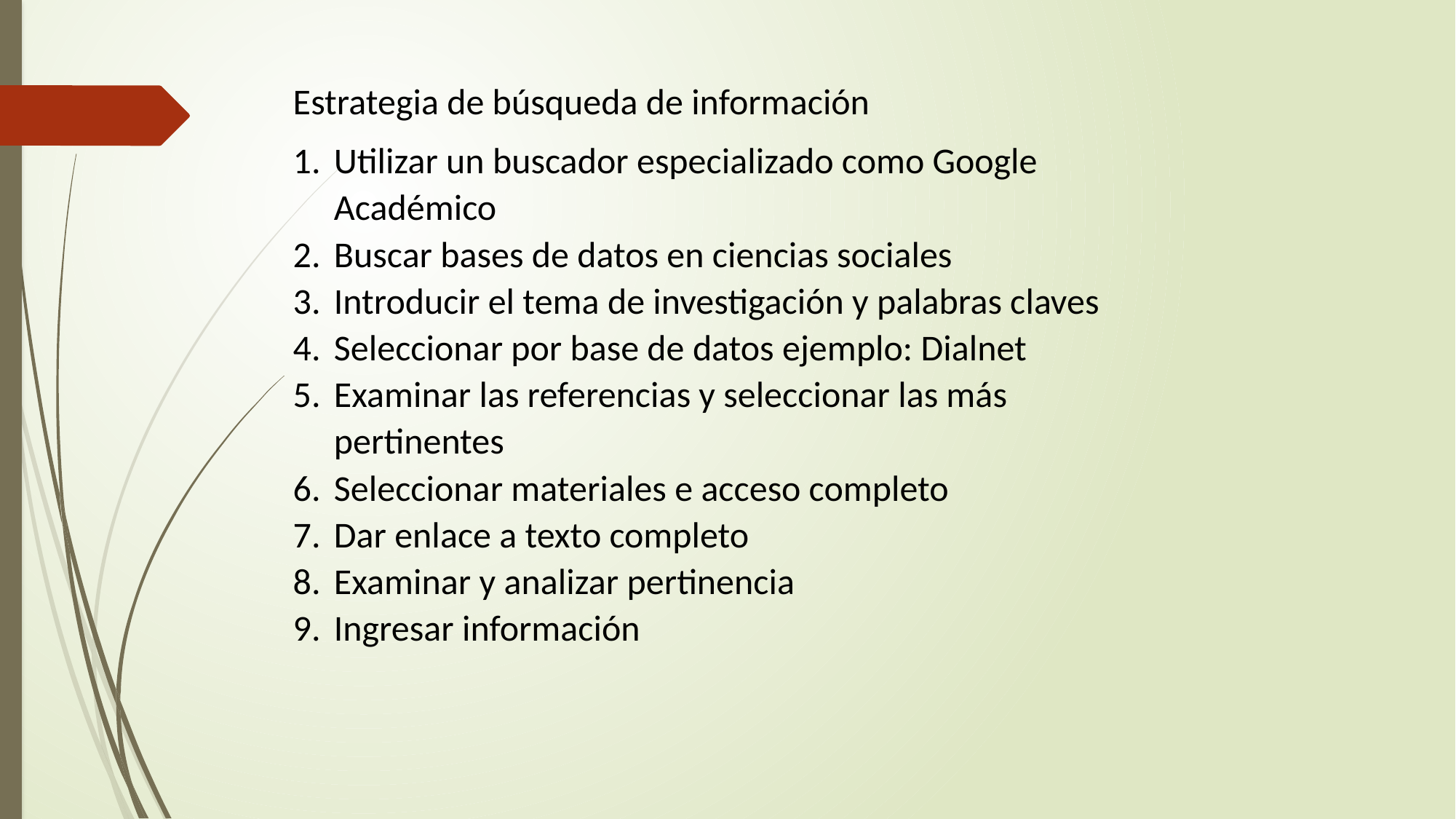

Estrategia de búsqueda de información
Utilizar un buscador especializado como Google Académico
Buscar bases de datos en ciencias sociales
Introducir el tema de investigación y palabras claves
Seleccionar por base de datos ejemplo: Dialnet
Examinar las referencias y seleccionar las más pertinentes
Seleccionar materiales e acceso completo
Dar enlace a texto completo
Examinar y analizar pertinencia
Ingresar información